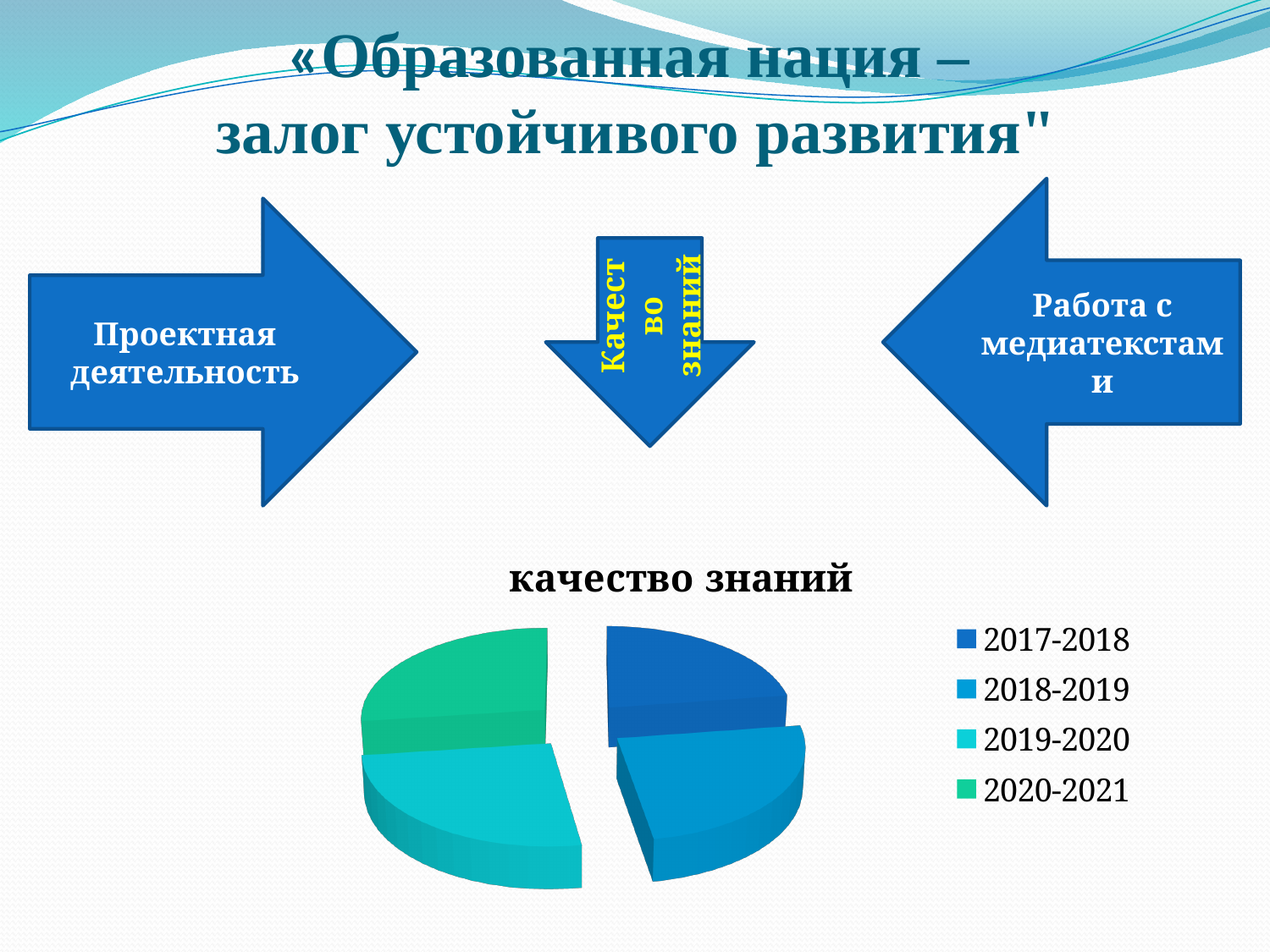

# «Образованная нация – залог устойчивого развития"
Работа с медиатекстами
Проектная деятельность
Качество знаний

[unsupported chart]